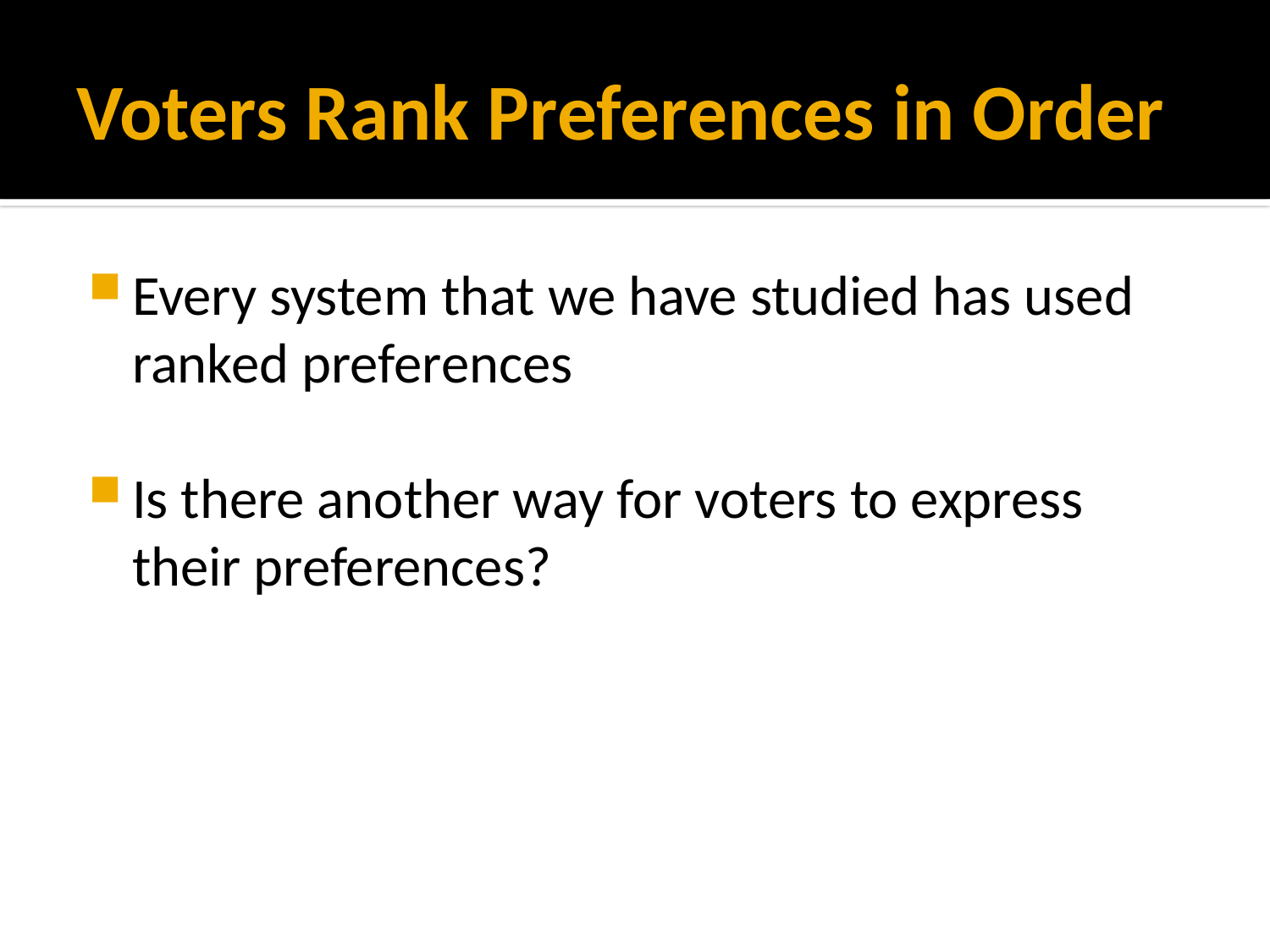

# Voters Rank Preferences in Order
Every system that we have studied has used ranked preferences

Is there another way for voters to express their preferences?